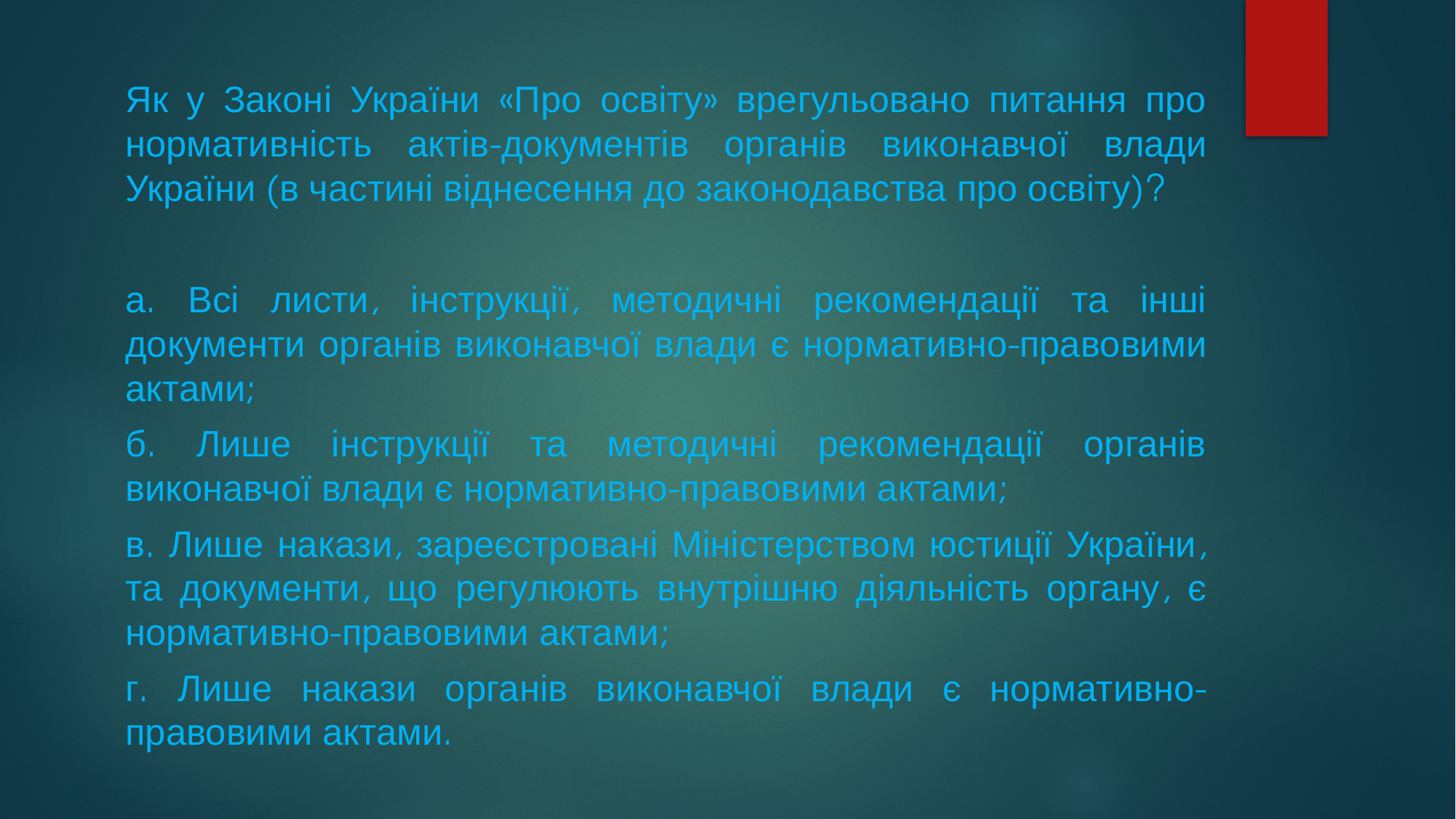

Як у Законі України «Про освіту» врегульовано питання про нормативність актів-документів органів виконавчої влади України (в частині віднесення до законодавства про освіту)?

а. Всі листи, інструкції, методичні рекомендації та інші документи органів виконавчої влади є нормативно-правовими актами;
б. Лише інструкції та методичні рекомендації органів виконавчої влади є нормативно-правовими актами;
в. Лише накази, зареєстровані Міністерством юстиції України, та документи, що регулюють внутрішню діяльність органу, є нормативно-правовими актами;
г. Лише накази органів виконавчої влади є нормативно-правовими актами.